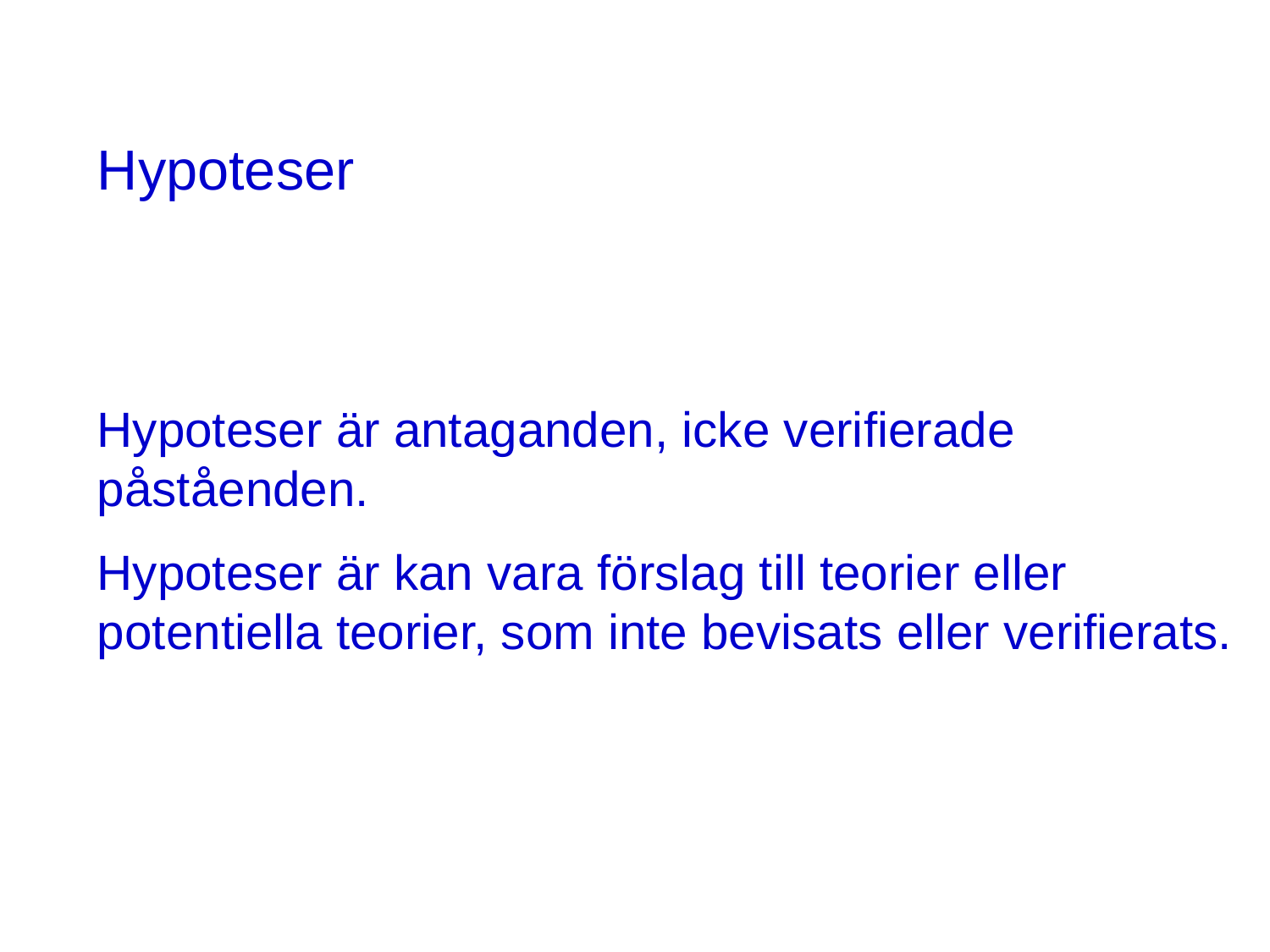

Hypoteser
Hypoteser är antaganden, icke verifierade påståenden.
Hypoteser är kan vara förslag till teorier eller potentiella teorier, som inte bevisats eller verifierats.